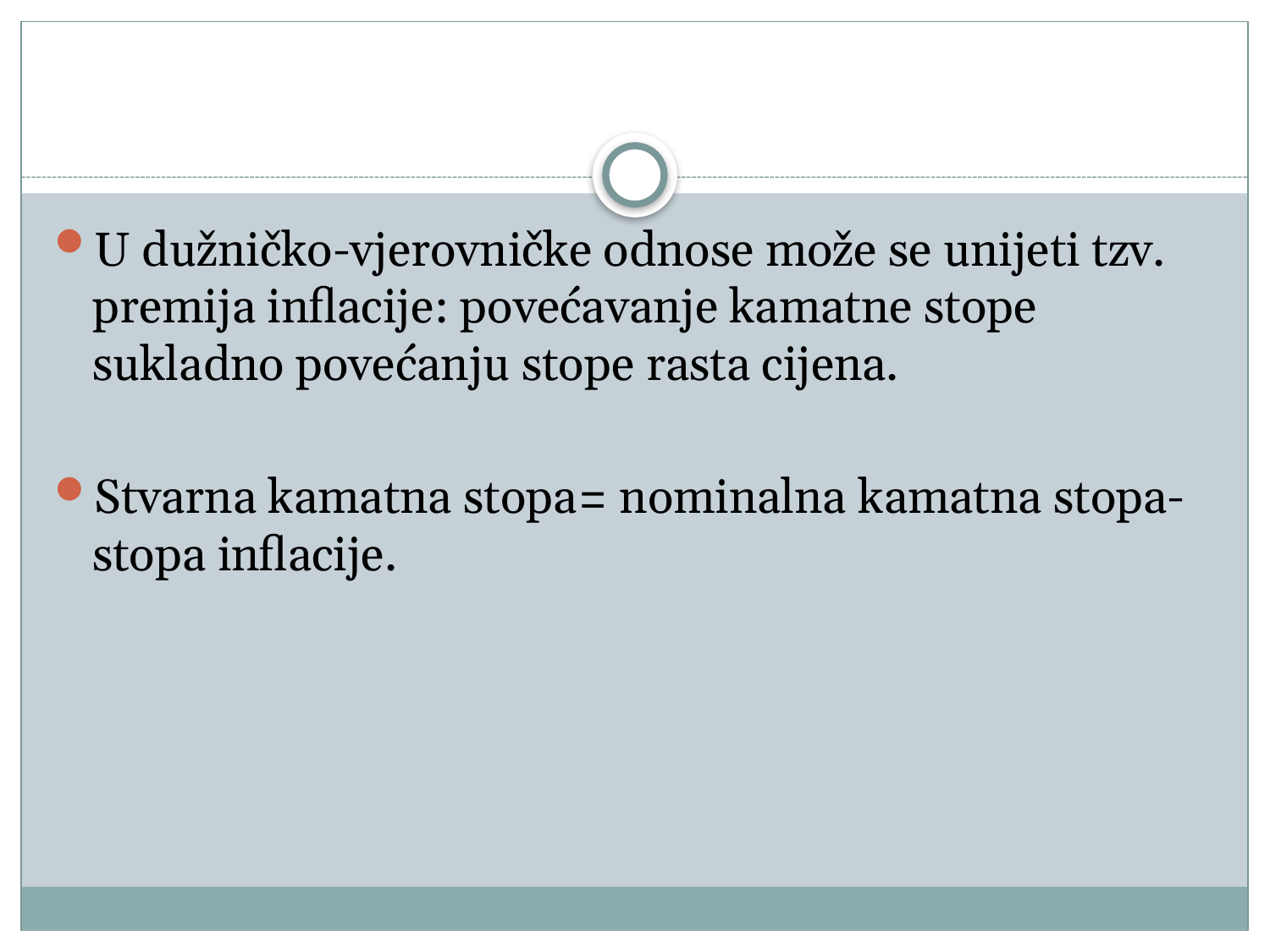

#
U dužničko-vjerovničke odnose može se unijeti tzv. premija inflacije: povećavanje kamatne stope sukladno povećanju stope rasta cijena.

Stvarna kamatna stopa= nominalna kamatna stopa- stopa inflacije.